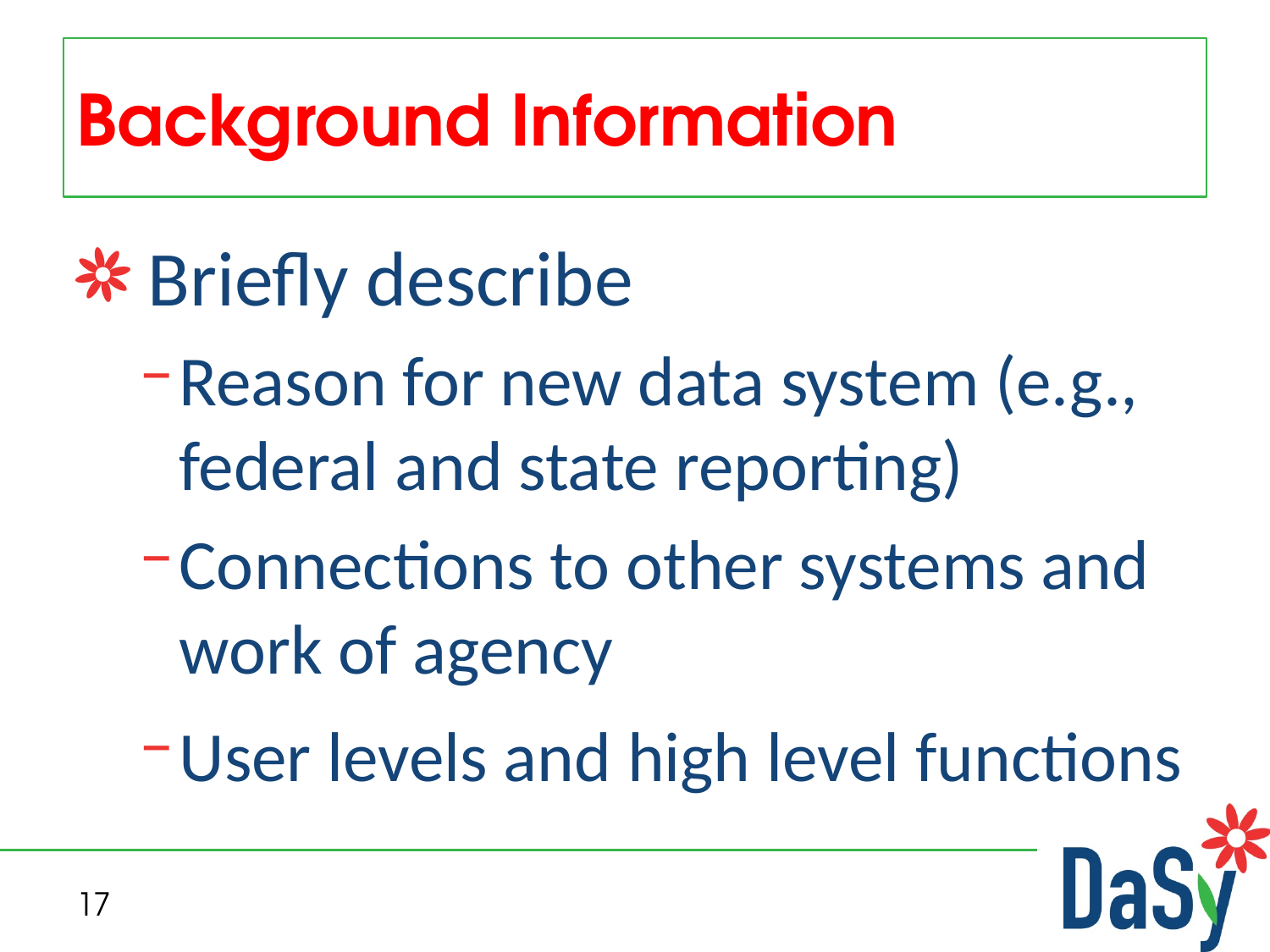

# Background Information
 Briefly describe
Reason for new data system (e.g., federal and state reporting)
Connections to other systems and work of agency
User levels and high level functions
17